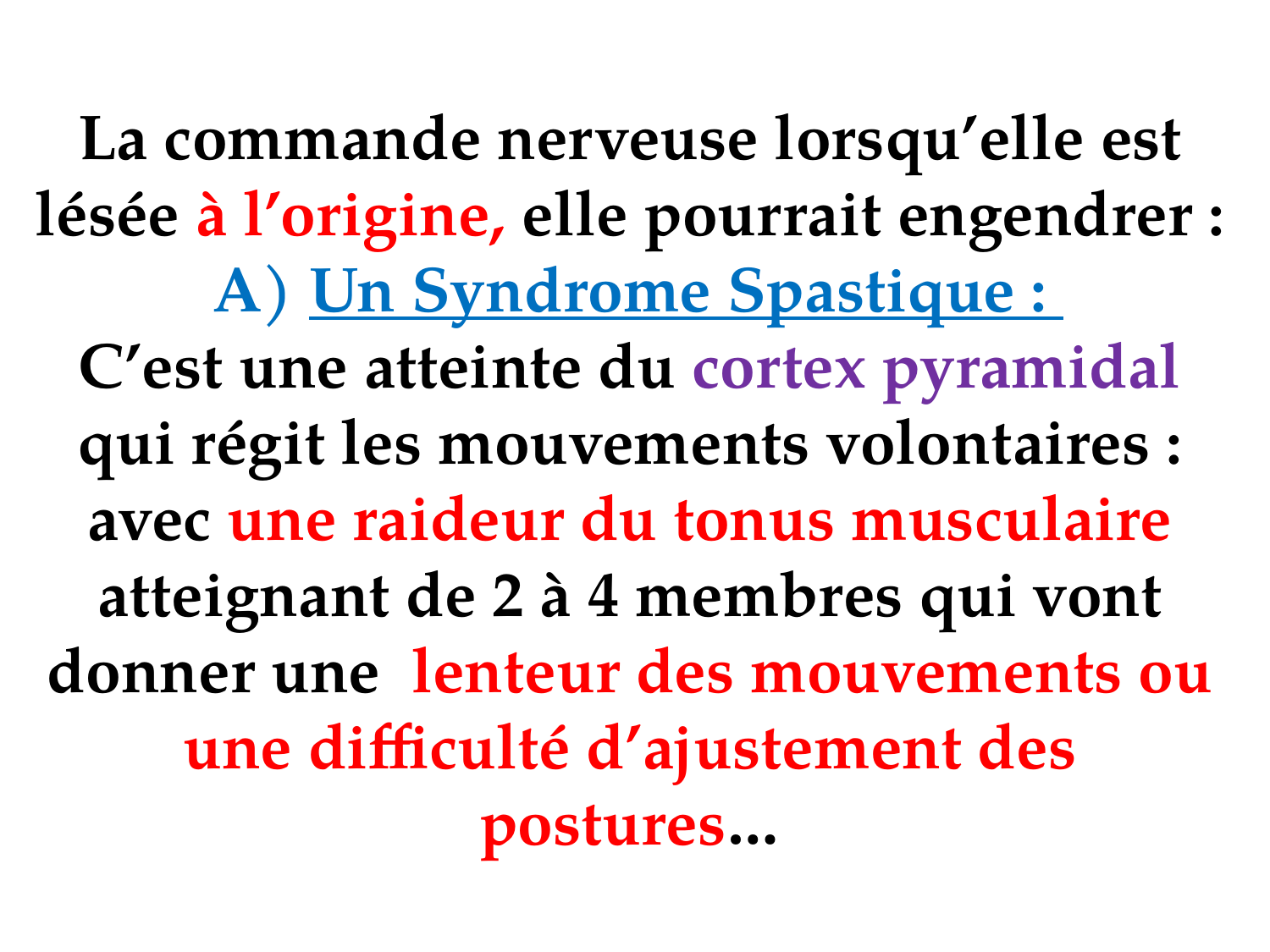

# La commande nerveuse lorsqu’elle est lésée à l’origine, elle pourrait engendrer : A) Un Syndrome Spastique : C’est une atteinte du cortex pyramidal qui régit les mouvements volontaires : avec une raideur du tonus musculaire atteignant de 2 à 4 membres qui vont donner une  lenteur des mouvements ou une difficulté d’ajustement des postures…